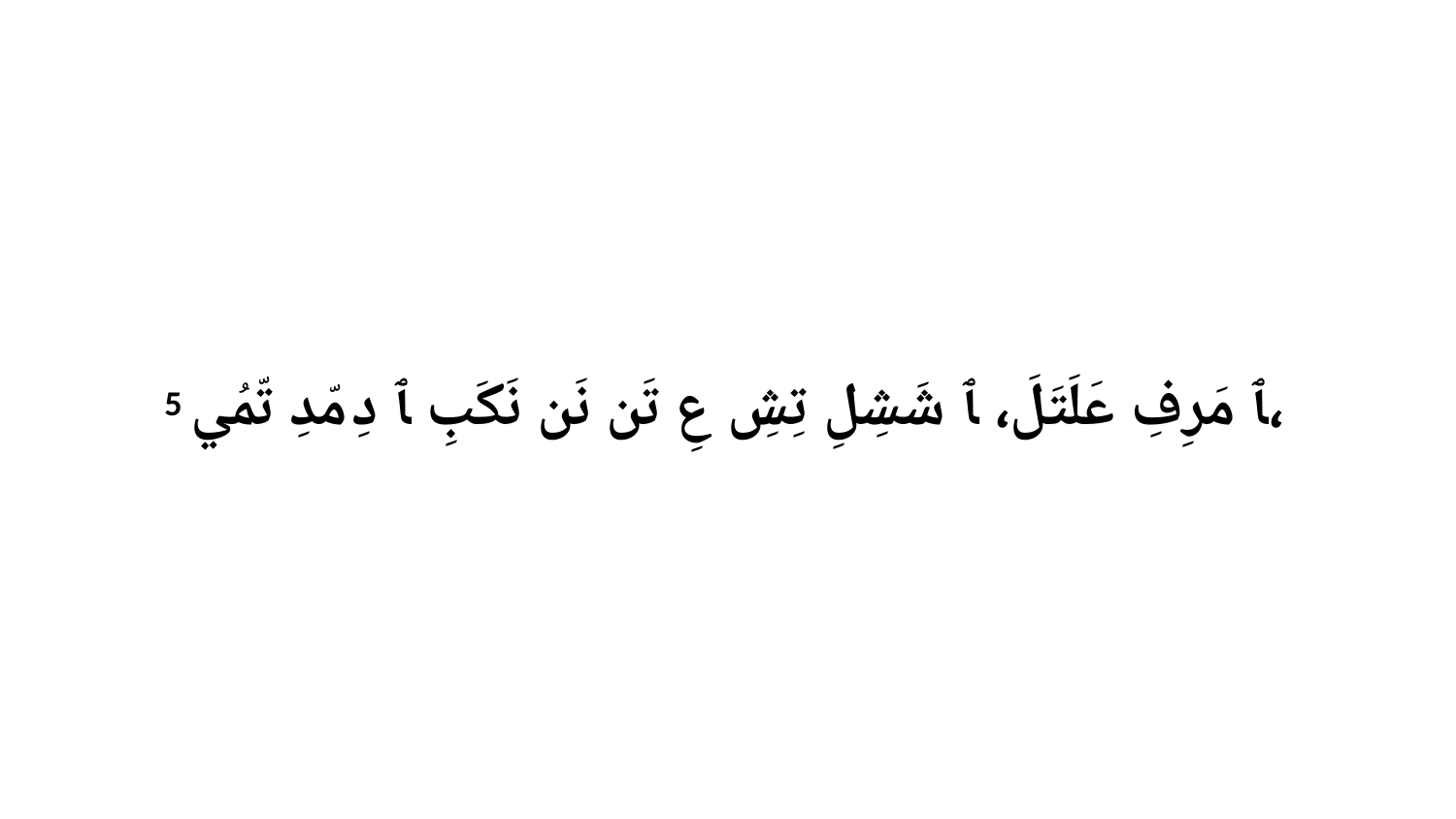

5 ﭑ مَرِفِ عَلَتَلَ، ﭑ شَشِلِ تِشِ عِ تَن نَن نَكَبِ ﭑ دِ مّدِ تّمُي،